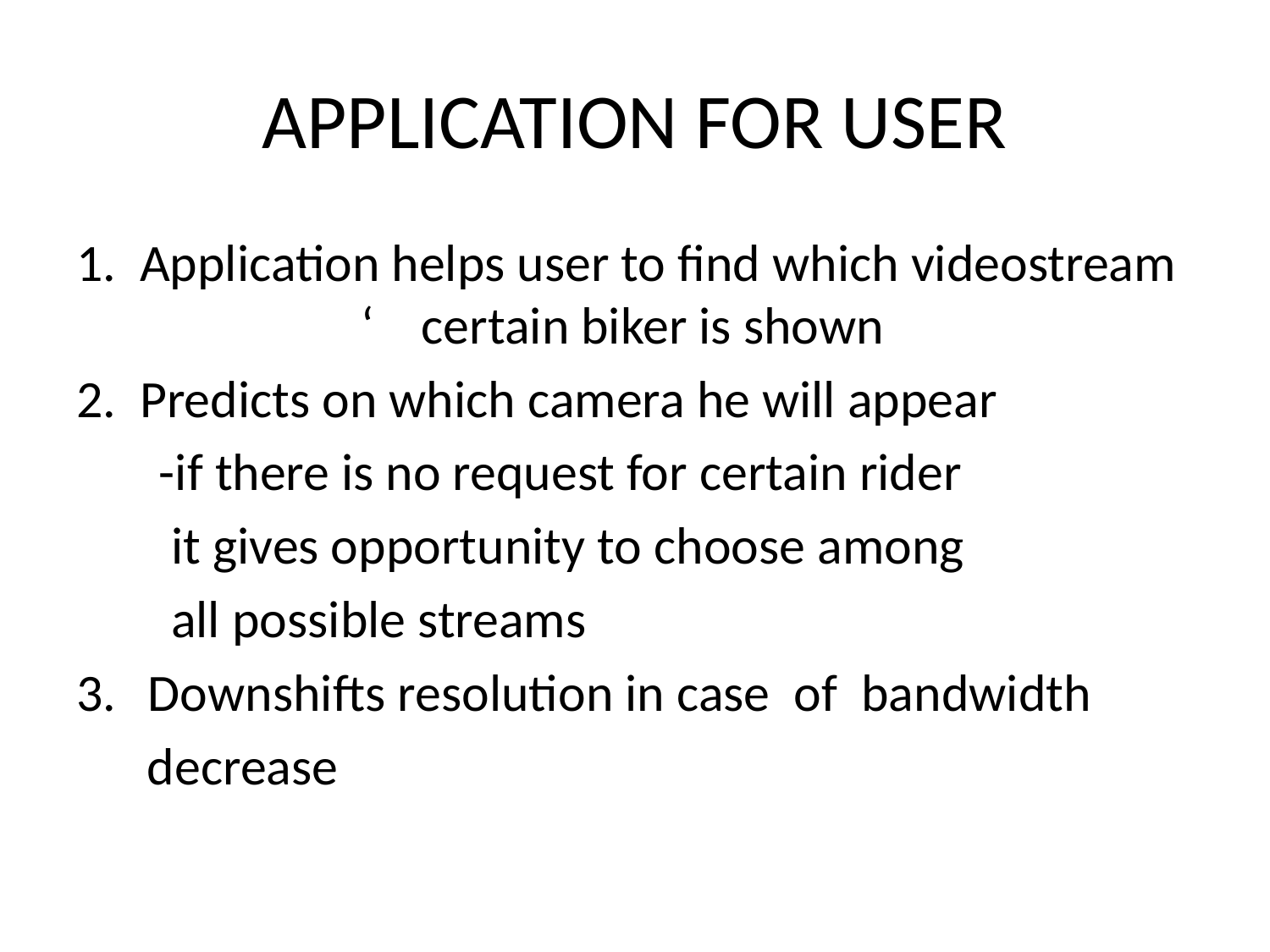

# APPLICATION FOR USER
1.  Application helps user to find which videostream                          ‘    certain biker is shown
2.  Predicts on which camera he will appear
       -if there is no request for certain rider
        it gives opportunity to choose among
        all possible streams
Downshifts resolution in case  of  bandwidth
      decrease